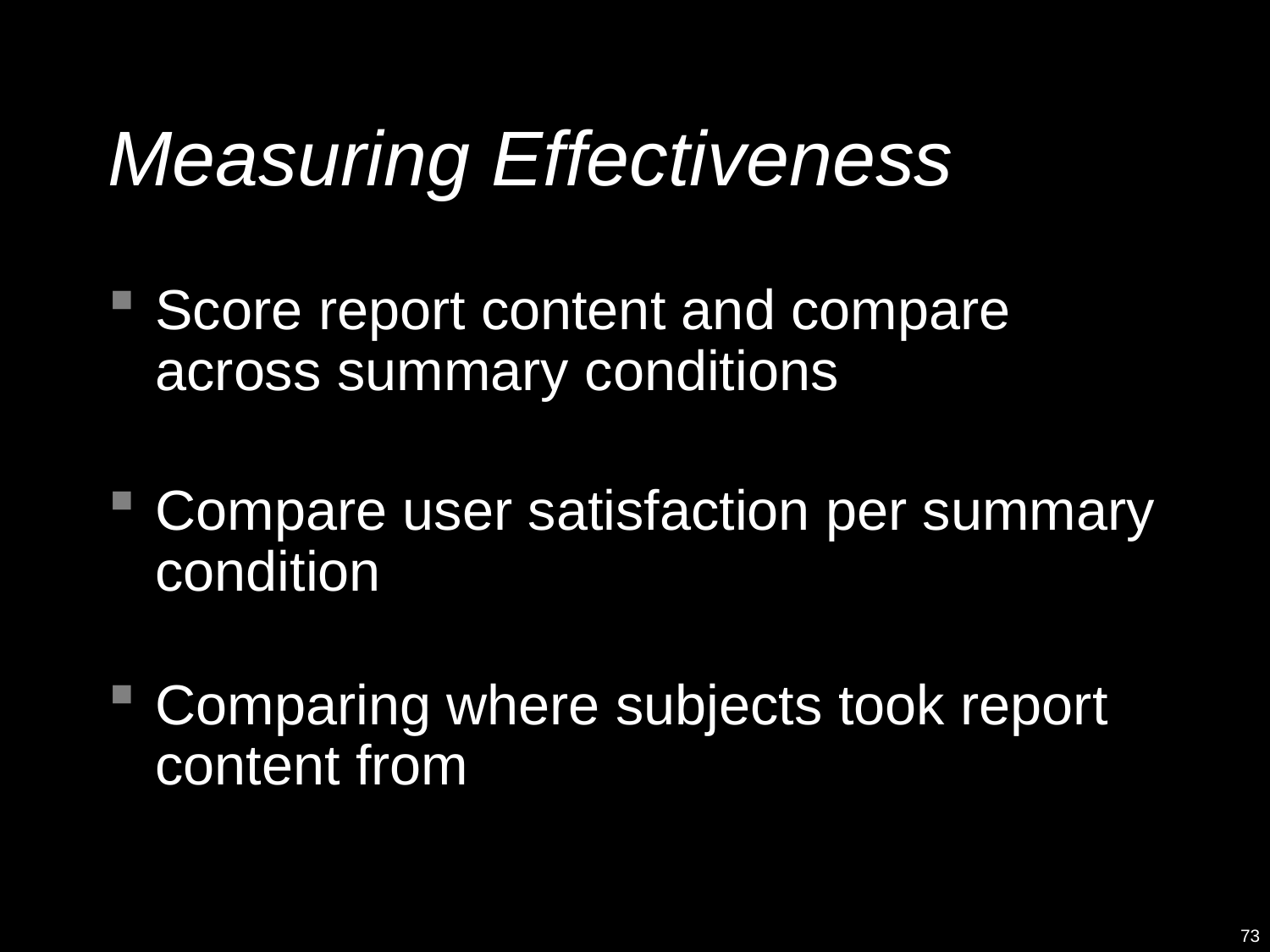

# Measuring Effectiveness
Score report content and compare across summary conditions
Compare user satisfaction per summary condition
Comparing where subjects took report content from